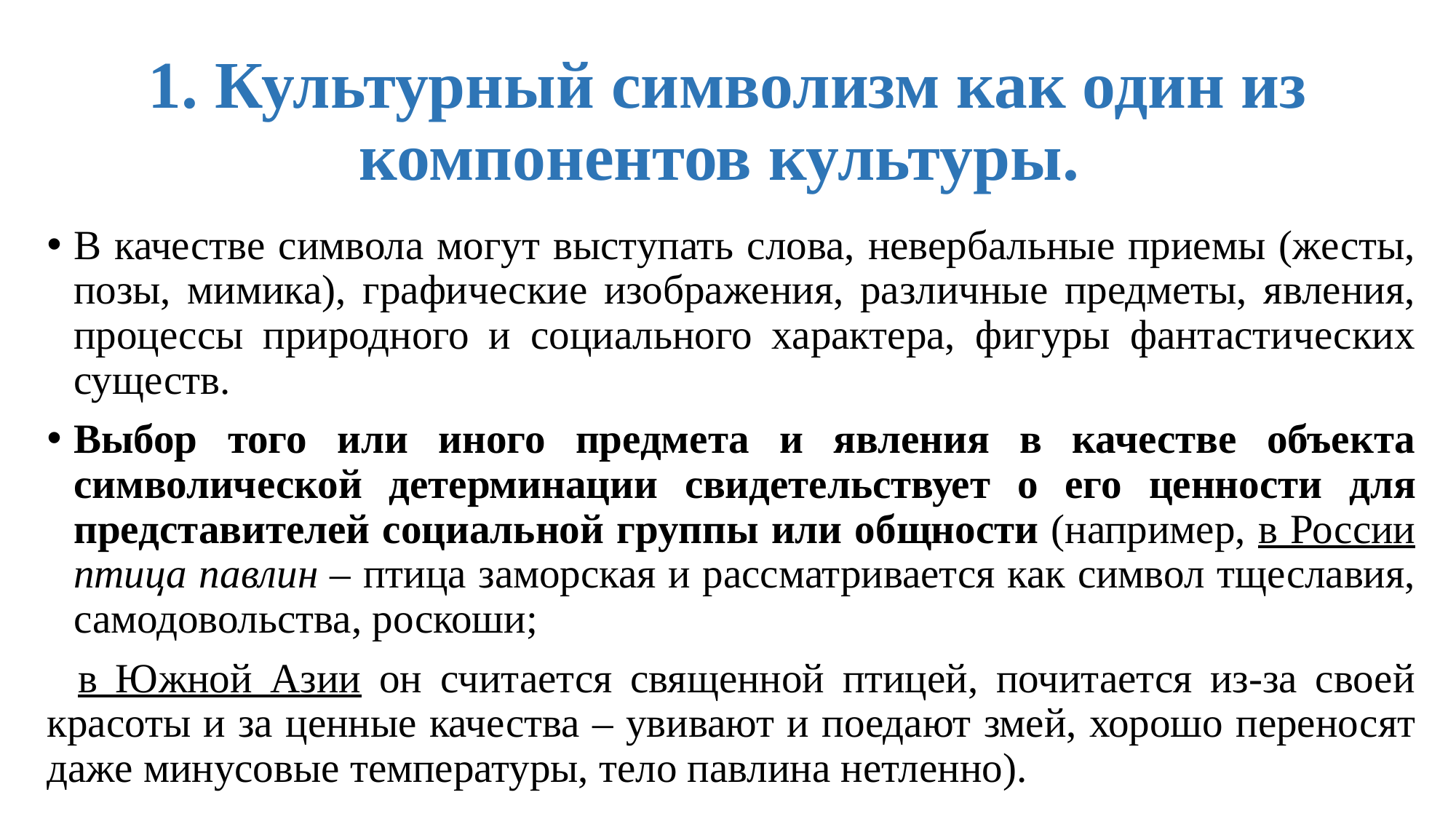

# 1. Культурный символизм как один из компонентов культуры.
В качестве символа могут выступать слова, невербальные приемы (жесты, позы, мимика), графические изображения, различные предметы, явления, процессы природного и социального характера, фигуры фантастических существ.
Выбор того или иного предмета и явления в качестве объекта символической детерминации свидетельствует о его ценности для представителей социальной группы или общности (например, в России птица павлин – птица заморская и рассматривается как символ тщеславия, самодовольства, роскоши;
в Южной Азии он считается священной птицей, почитается из-за своей красоты и за ценные качества – увивают и поедают змей, хорошо переносят даже минусовые температуры, тело павлина нетленно).